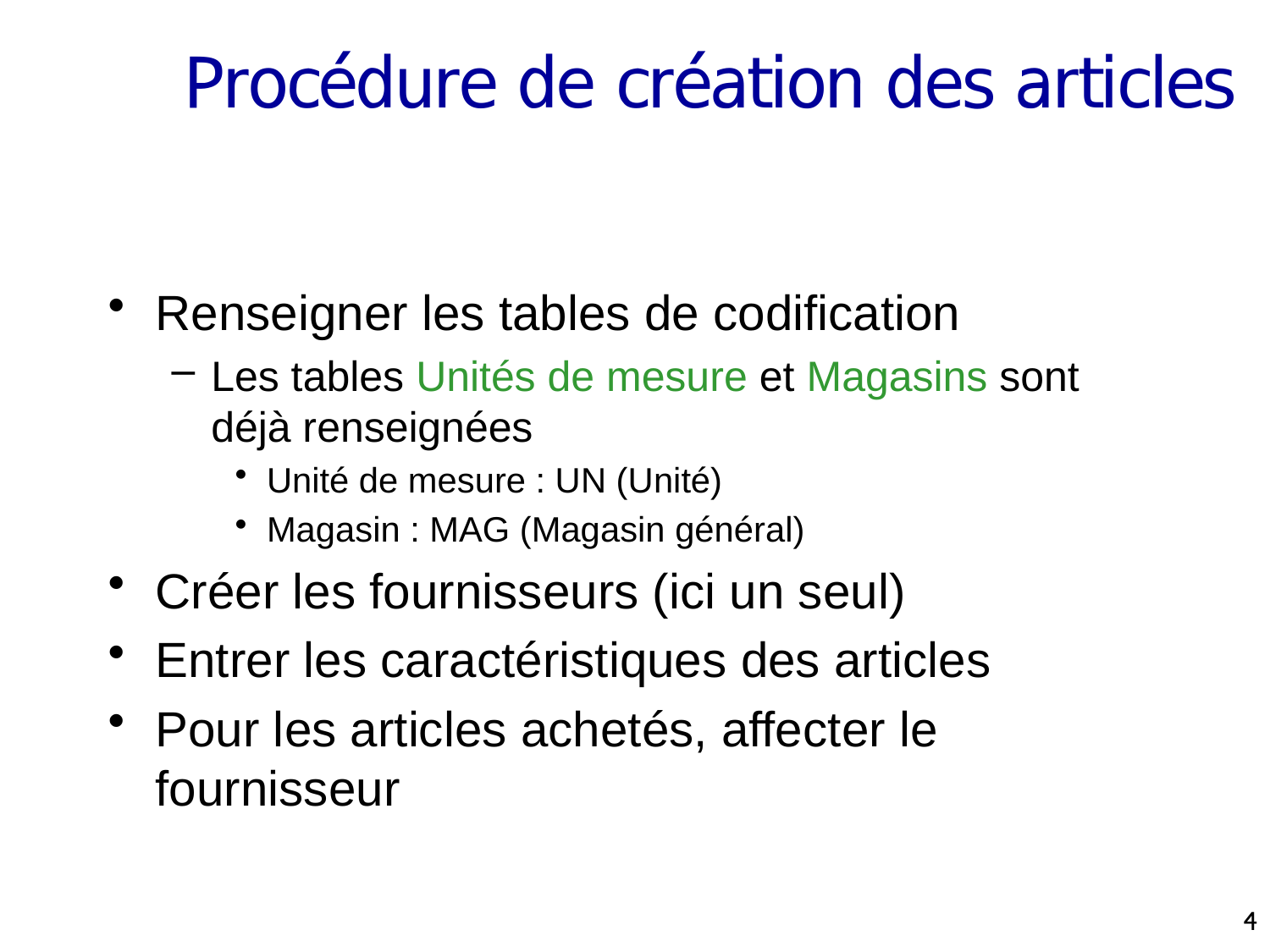

# Procédure de création des articles
Renseigner les tables de codification
Les tables Unités de mesure et Magasins sont déjà renseignées
Unité de mesure : UN (Unité)
Magasin : MAG (Magasin général)
Créer les fournisseurs (ici un seul)
Entrer les caractéristiques des articles
Pour les articles achetés, affecter le fournisseur
4